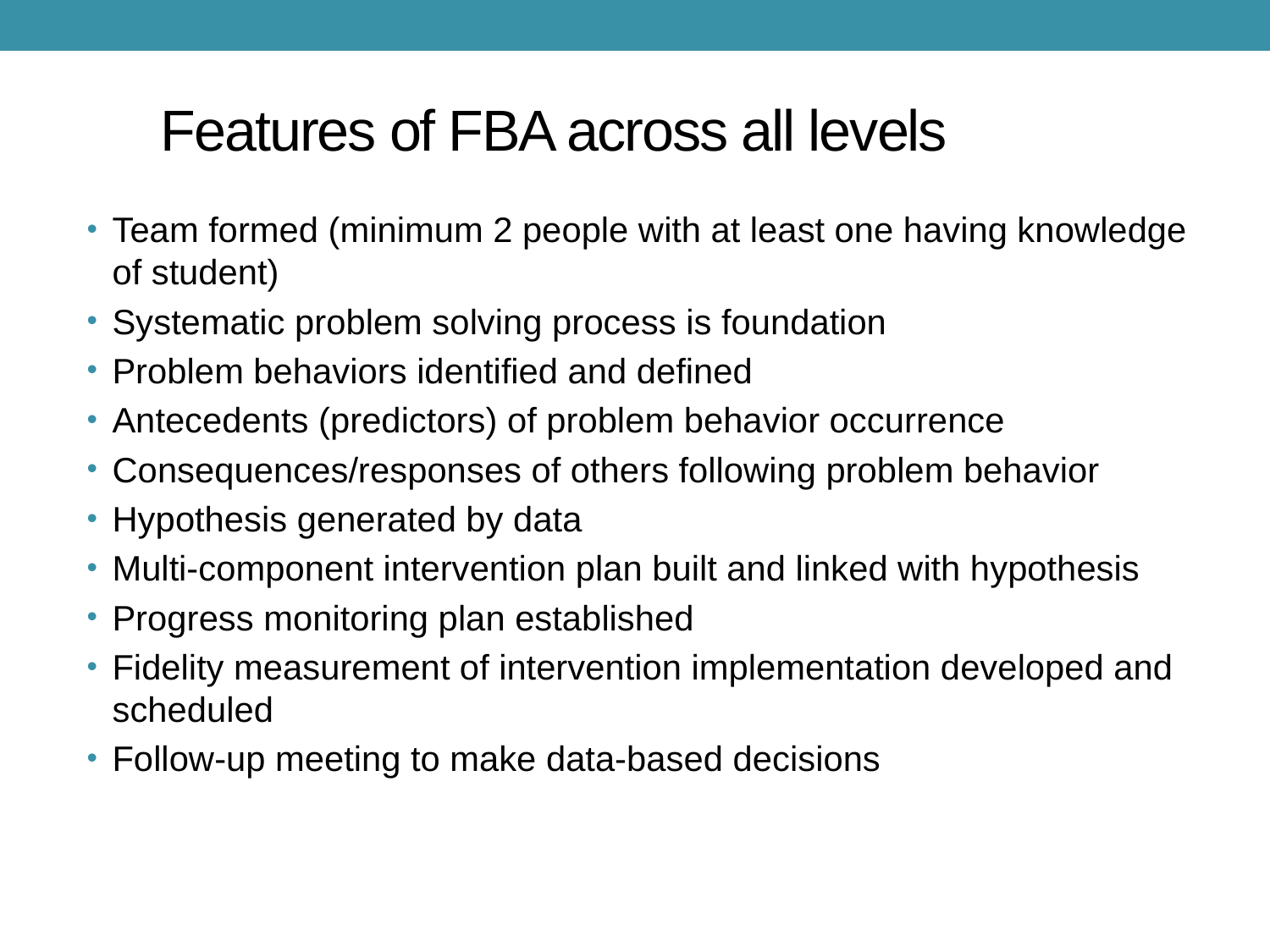

# Features of FBA across all levels
Team formed (minimum 2 people with at least one having knowledge of student)
Systematic problem solving process is foundation
Problem behaviors identified and defined
Antecedents (predictors) of problem behavior occurrence
Consequences/responses of others following problem behavior
Hypothesis generated by data
Multi-component intervention plan built and linked with hypothesis
Progress monitoring plan established
Fidelity measurement of intervention implementation developed and scheduled
Follow-up meeting to make data-based decisions